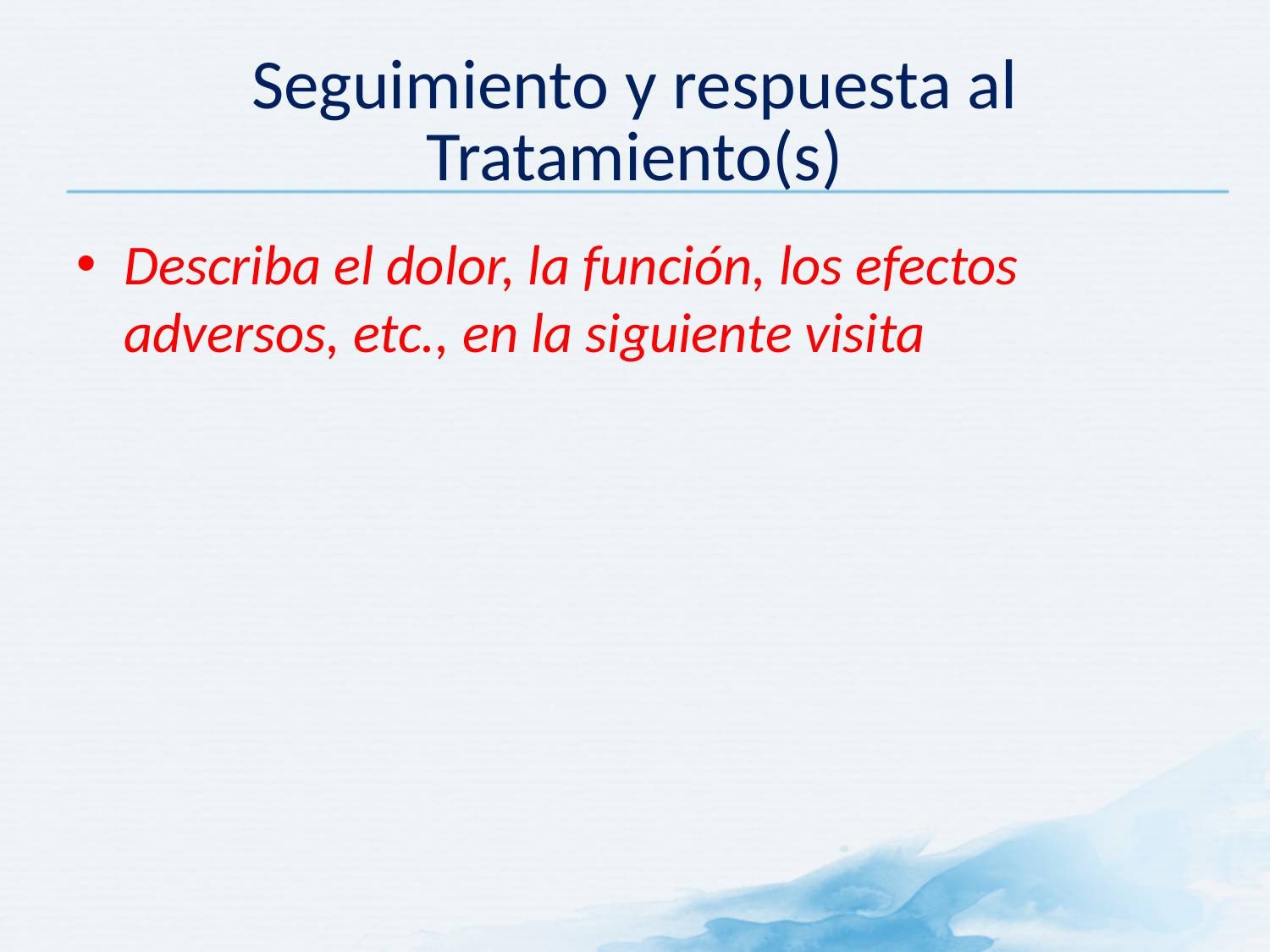

# Seguimiento y respuesta al Tratamiento(s)
Describa el dolor, la función, los efectos adversos, etc., en la siguiente visita